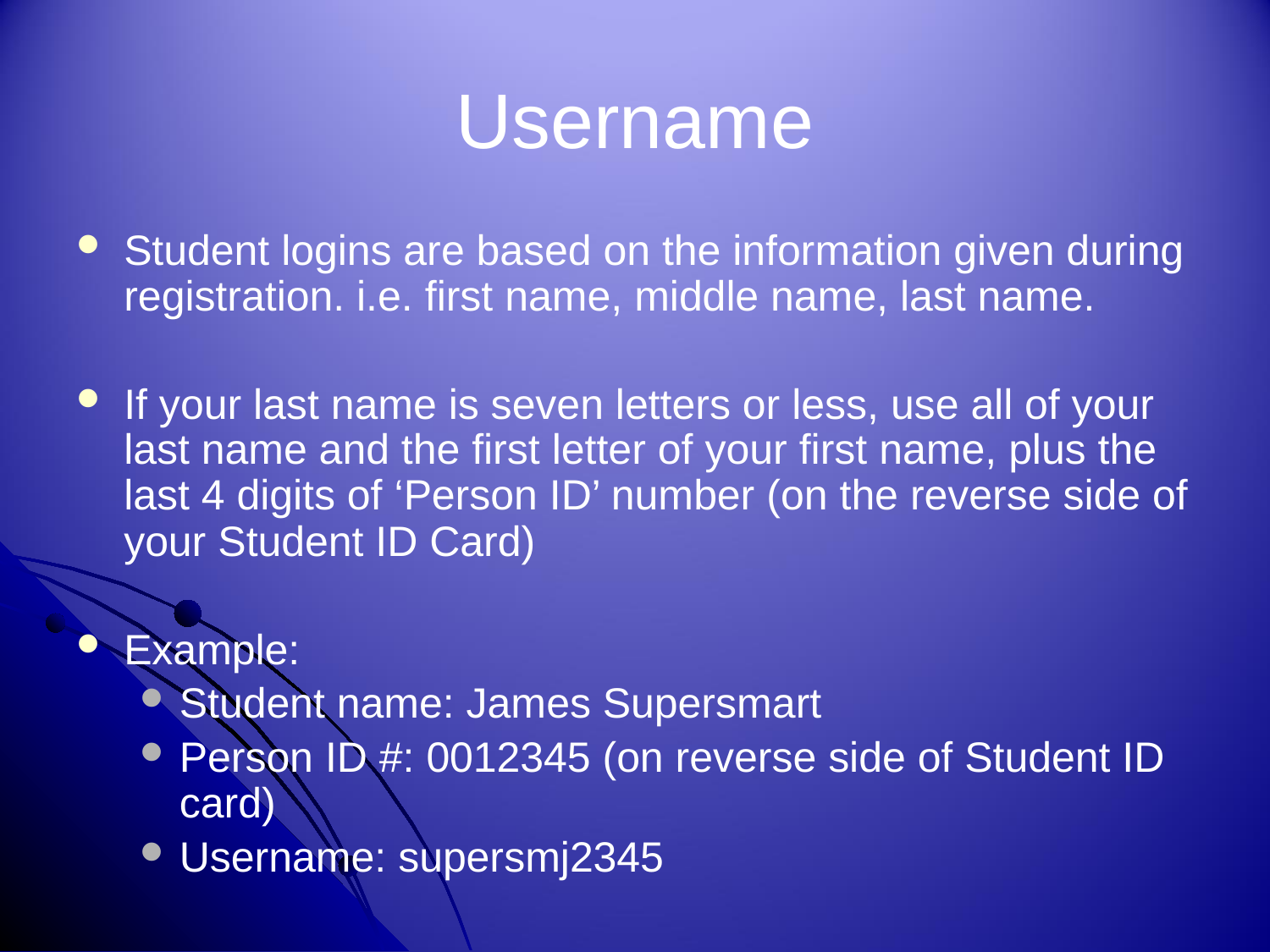

# Username
Student logins are based on the information given during registration. i.e. first name, middle name, last name.

If your last name is seven letters or less, use all of your last name and the first letter of your first name, plus the last 4 digits of ‘Person ID’ number (on the reverse side of your Student ID Card)

Example:
Student name: James Supersmart
Person ID #: 0012345 (on reverse side of Student ID card)
Username: supersmj2345